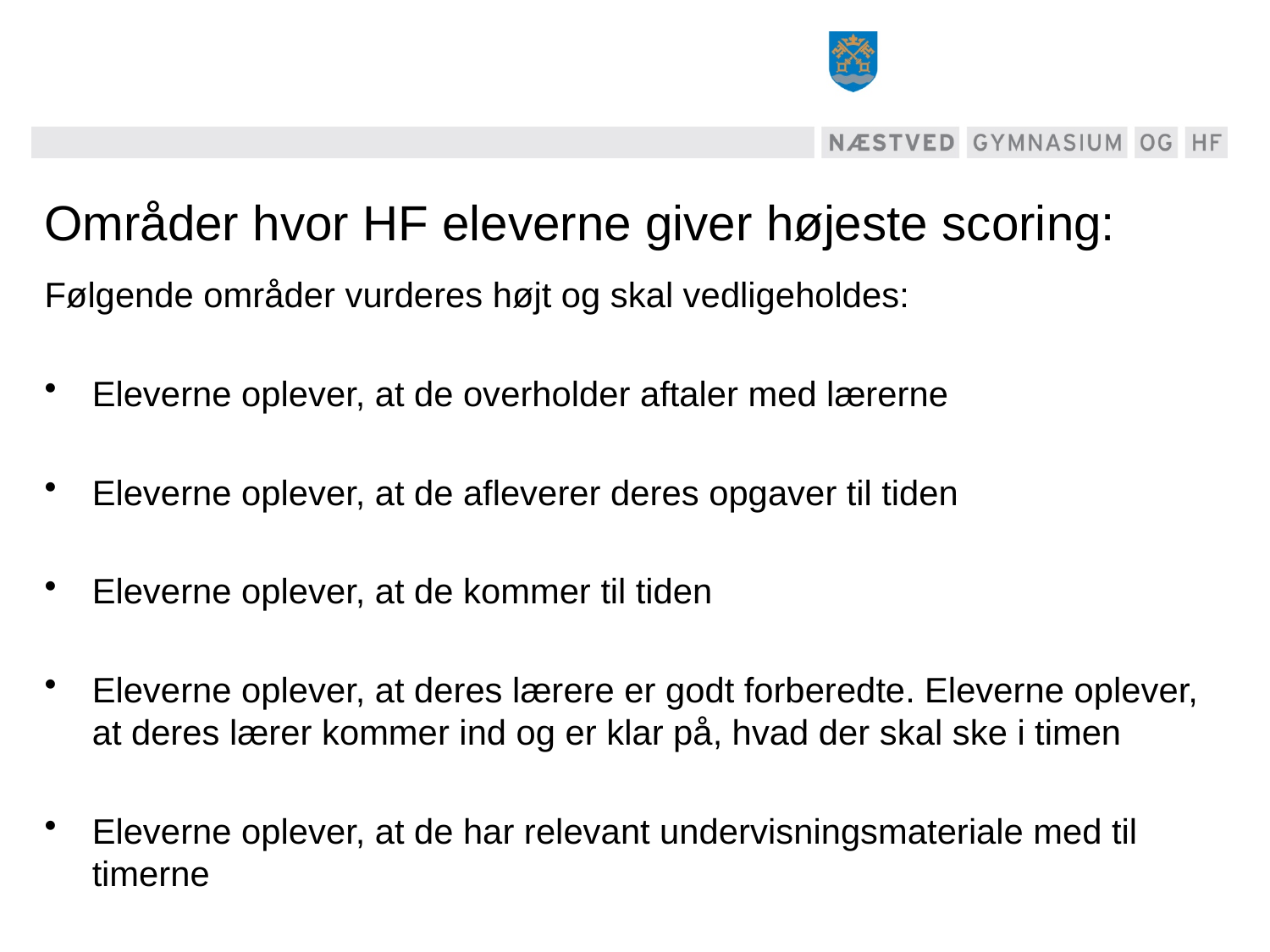

# Områder hvor HF eleverne giver højeste scoring:
Følgende områder vurderes højt og skal vedligeholdes:

Eleverne oplever, at de overholder aftaler med lærerne

Eleverne oplever, at de afleverer deres opgaver til tiden

Eleverne oplever, at de kommer til tiden

Eleverne oplever, at deres lærere er godt forberedte. Eleverne oplever, at deres lærer kommer ind og er klar på, hvad der skal ske i timen

Eleverne oplever, at de har relevant undervisningsmateriale med til timerne